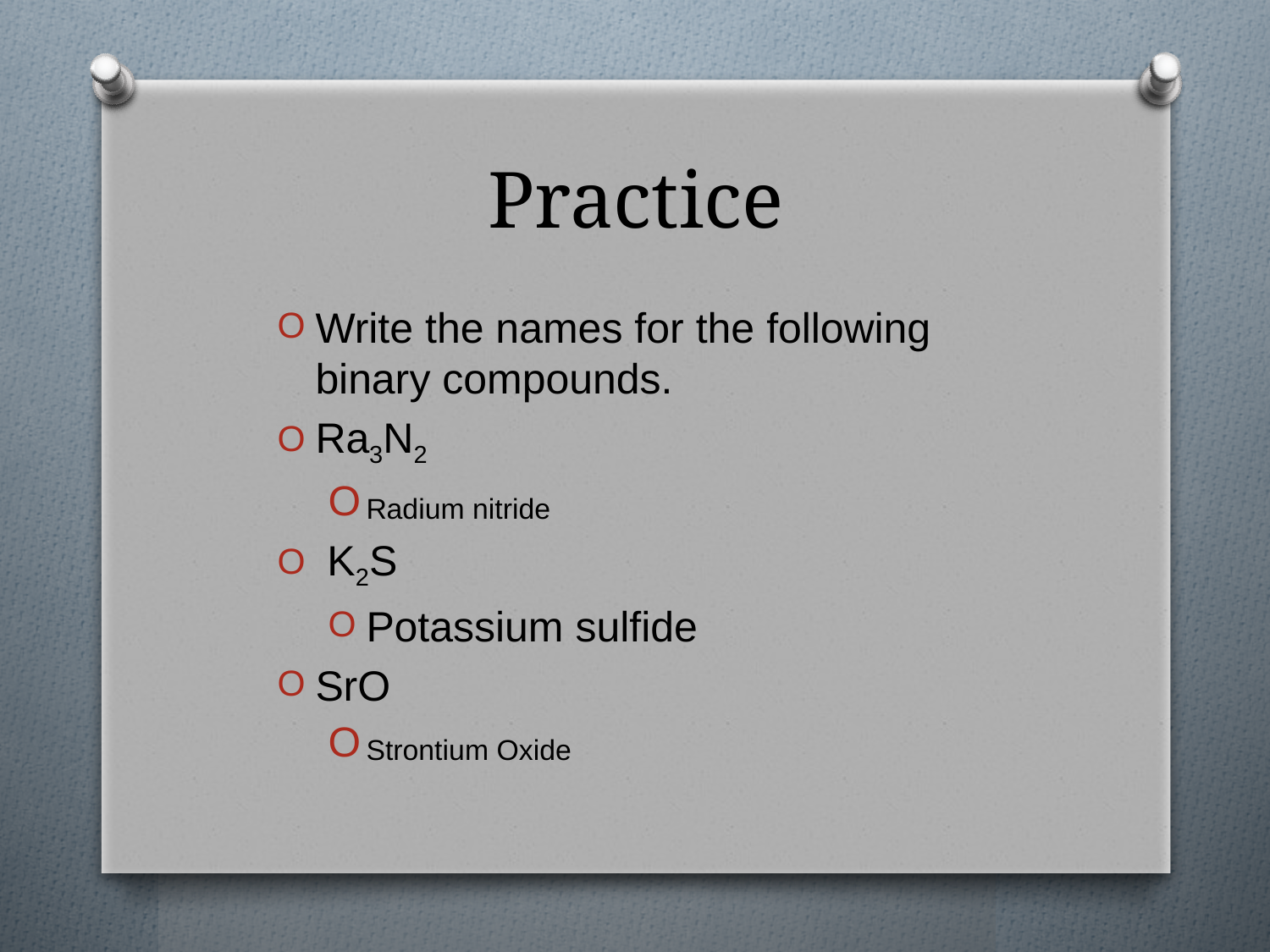

# Practice
Write the names for the following binary compounds.
Ra3N2
Radium nitride
 K2S
Potassium sulfide
SrO
Strontium Oxide